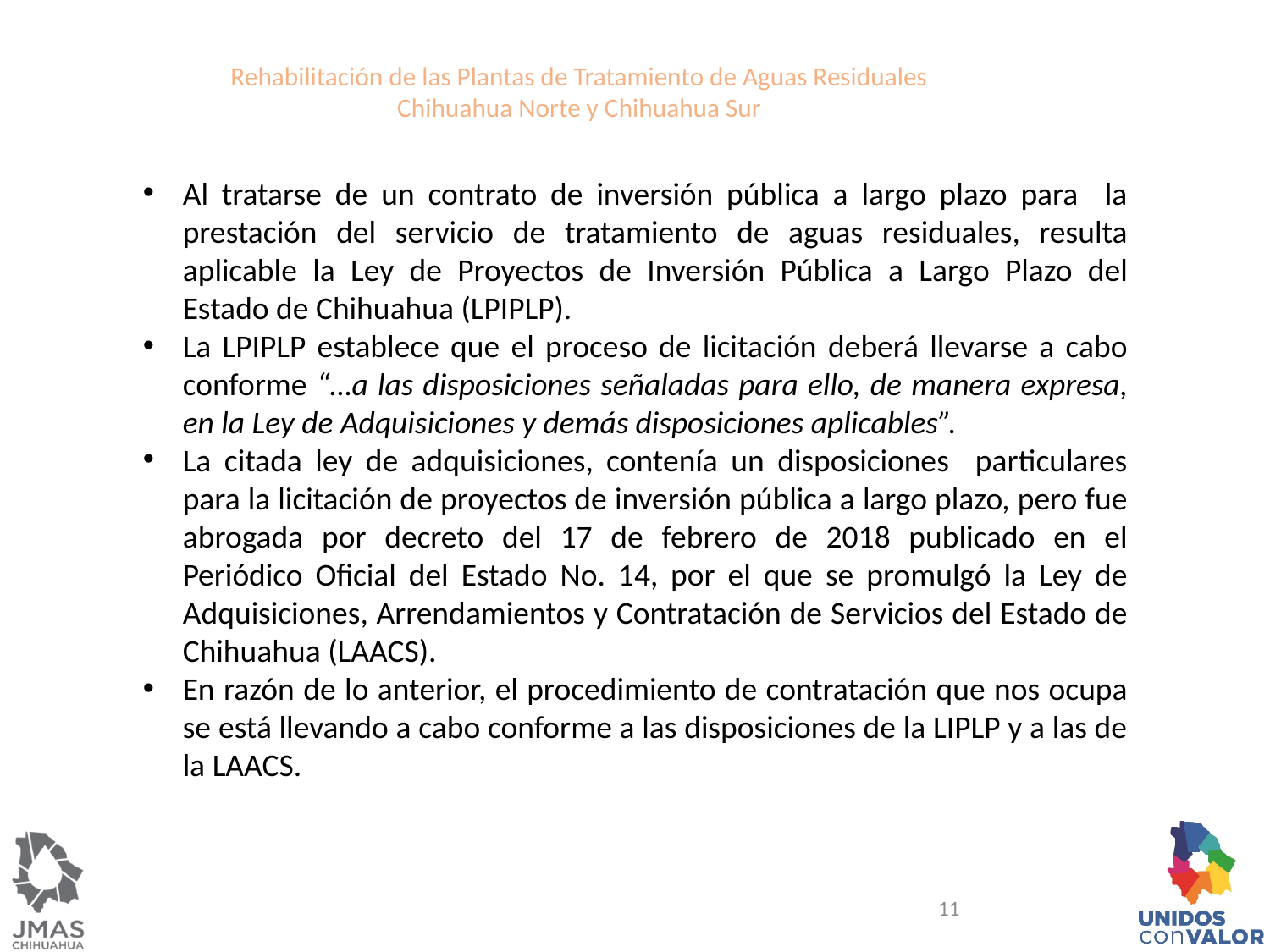

Rehabilitación de las Plantas de Tratamiento de Aguas Residuales
Chihuahua Norte y Chihuahua Sur
Al tratarse de un contrato de inversión pública a largo plazo para  la prestación del servicio de tratamiento de aguas residuales, resulta aplicable la Ley de Proyectos de Inversión Pública a Largo Plazo del Estado de Chihuahua (LPIPLP).
La LPIPLP establece que el proceso de licitación deberá llevarse a cabo conforme “…a las disposiciones señaladas para ello, de manera expresa, en la Ley de Adquisiciones y demás disposiciones aplicables”.
La citada ley de adquisiciones, contenía un disposiciones  particulares para la licitación de proyectos de inversión pública a largo plazo, pero fue abrogada por decreto del 17 de febrero de 2018 publicado en el Periódico Oficial del Estado No. 14, por el que se promulgó la Ley de Adquisiciones, Arrendamientos y Contratación de Servicios del Estado de Chihuahua (LAACS).
En razón de lo anterior, el procedimiento de contratación que nos ocupa se está llevando a cabo conforme a las disposiciones de la LIPLP y a las de la LAACS.

11